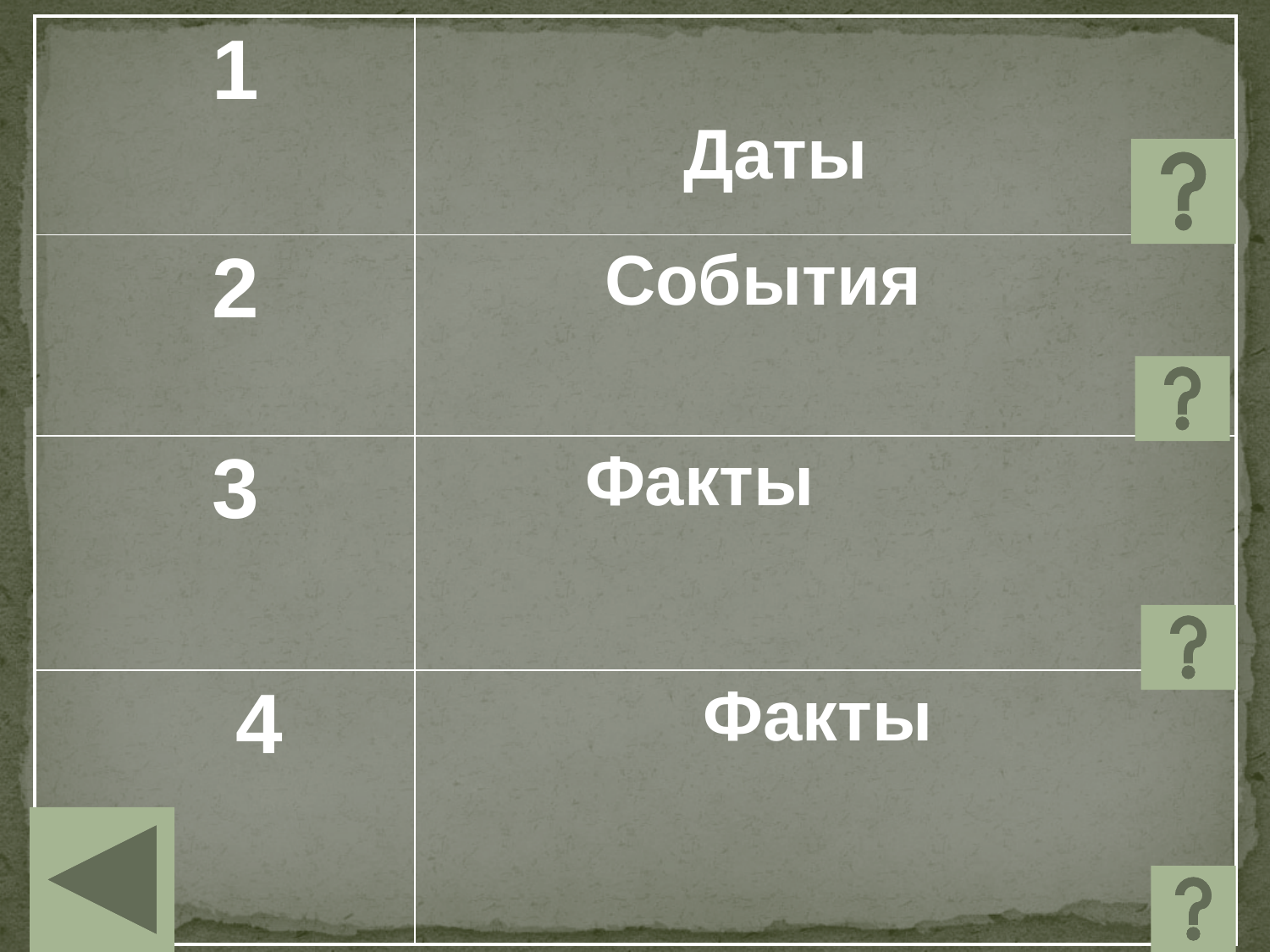

| 1 | Даты |
| --- | --- |
| 2 | События |
| 3 | Факты |
| 4 | Факты |